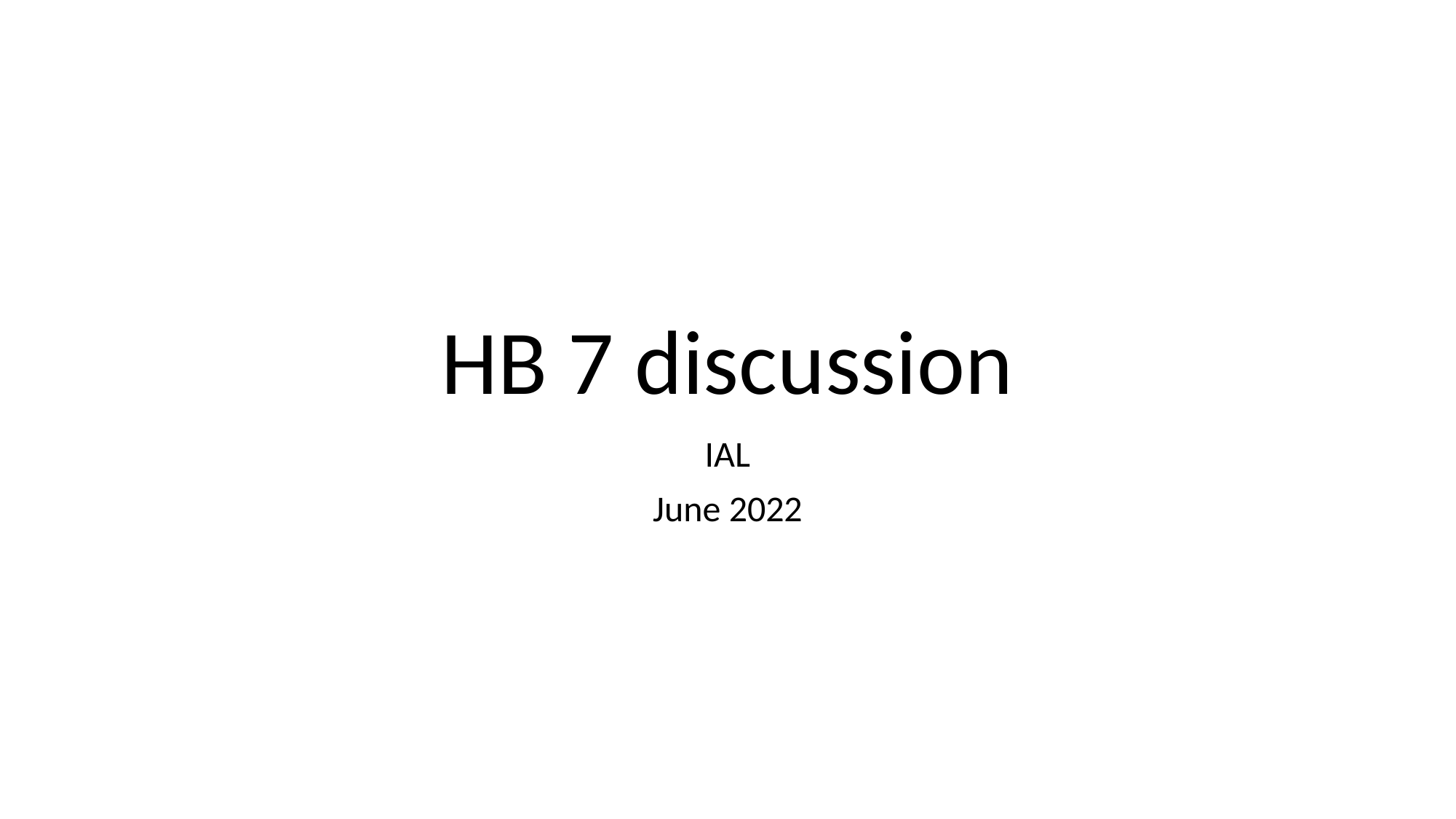

# HB 7 discussion
IAL
June 2022